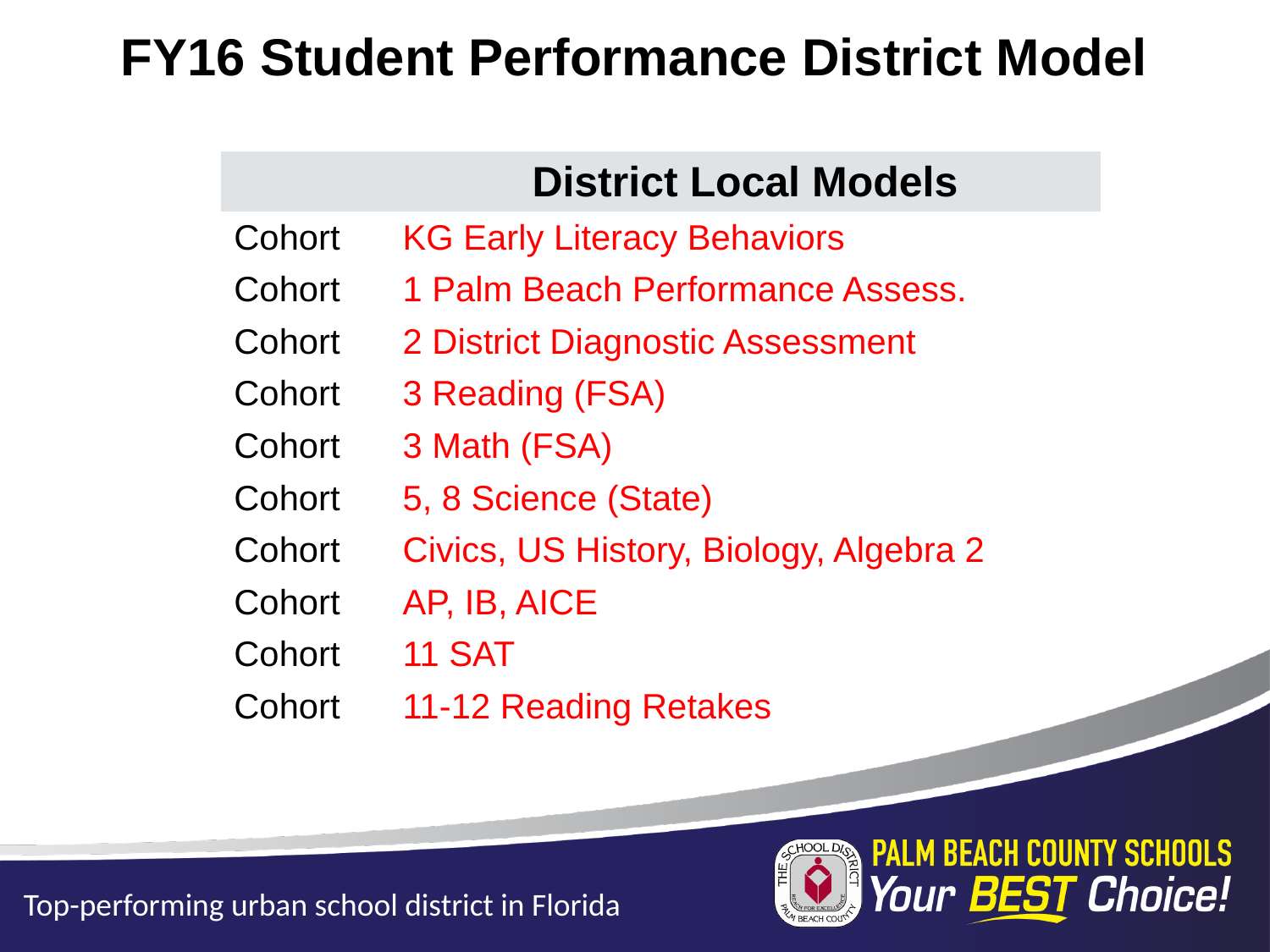

FY16 Student Performance District Model
|  | District Local Models |
| --- | --- |
| Cohort | KG Early Literacy Behaviors |
| Cohort | 1 Palm Beach Performance Assess. |
| Cohort | 2 District Diagnostic Assessment |
| Cohort | 3 Reading (FSA) |
| Cohort | 3 Math (FSA) |
| Cohort | 5, 8 Science (State) |
| Cohort | Civics, US History, Biology, Algebra 2 |
| Cohort | AP, IB, AICE |
| Cohort | 11 SAT |
| Cohort | 11-12 Reading Retakes |